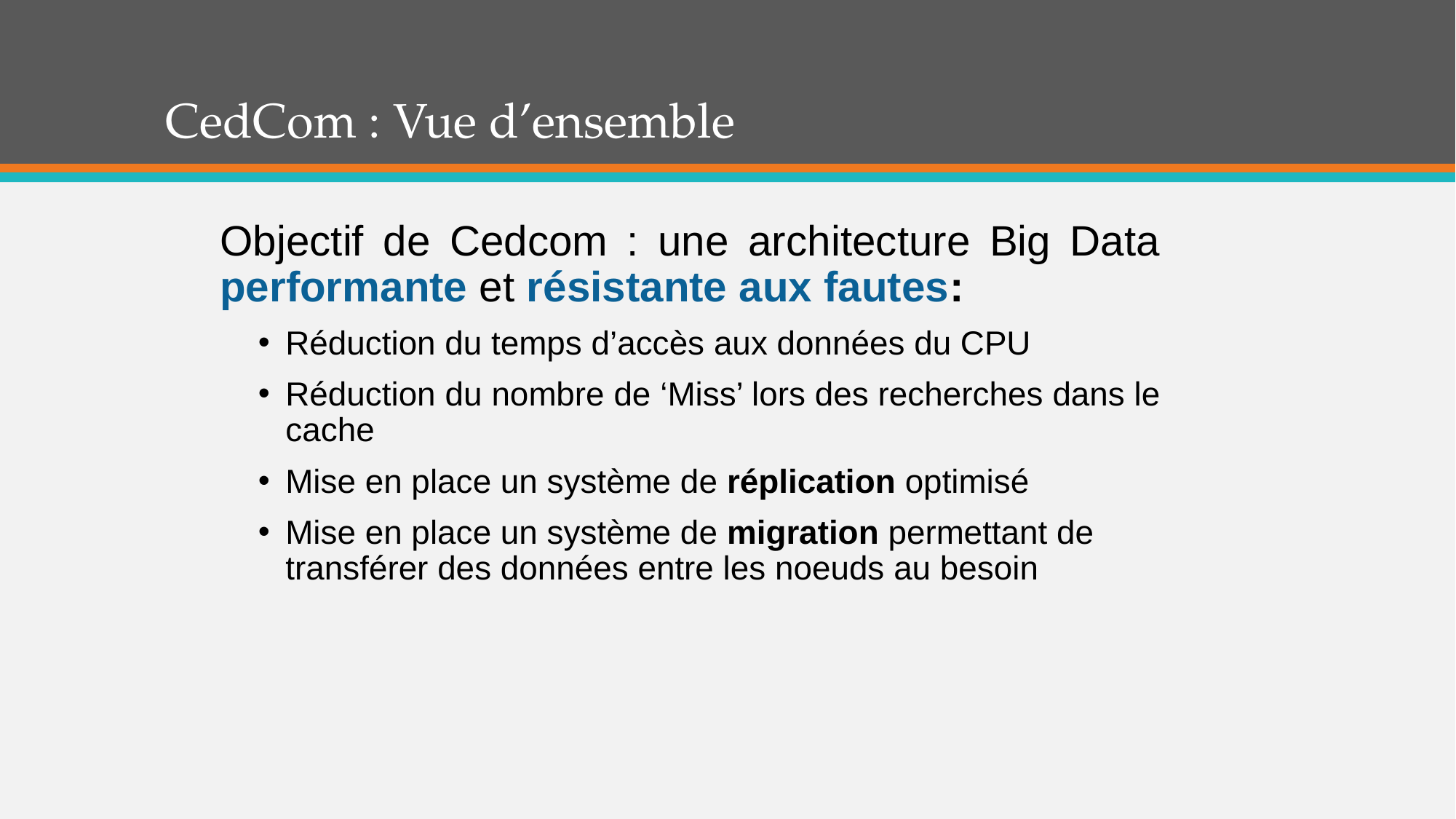

# CedCom : Vue d’ensemble
Objectif de Cedcom : une architecture Big Data performante et résistante aux fautes:
Réduction du temps d’accès aux données du CPU
Réduction du nombre de ‘Miss’ lors des recherches dans le cache
Mise en place un système de réplication optimisé
Mise en place un système de migration permettant de transférer des données entre les noeuds au besoin